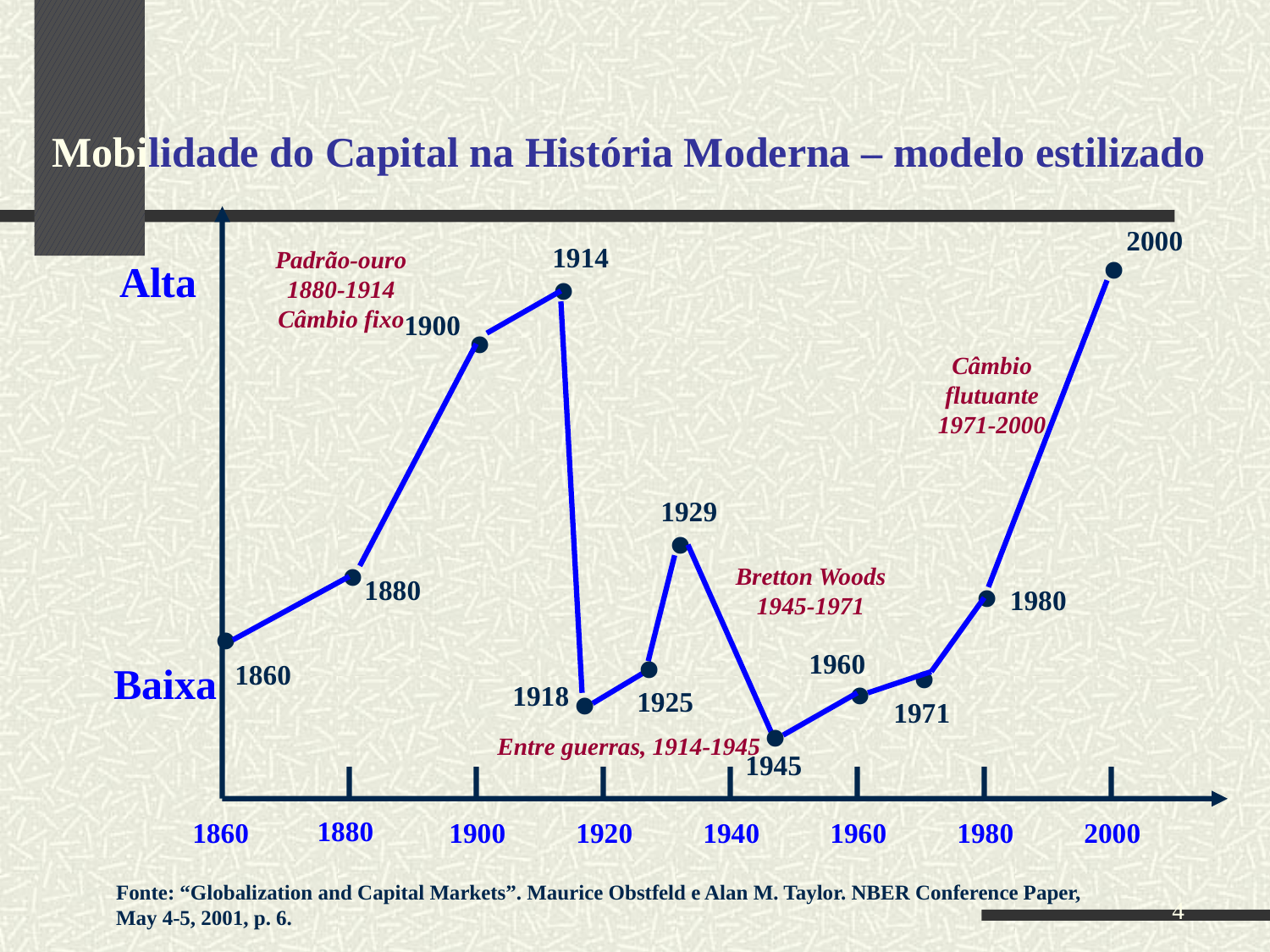

Mobilidade do Capital na História Moderna – modelo estilizado

Alta
Baixa
2000
•

Câmbio
flutuante
1971-2000
•
1980

1914
Padrão-ouro
1880-1914
Câmbio fixo
•

•
1900

•
1880

•
1860

1929
•

•
•
1918

1925
•
1945

Bretton Woods
1945-1971
•
1960
•

1971

Entre guerras, 1914-1945

1880
1860
1900
1920
1940
1960
1980
2000
4
Fonte: “Globalization and Capital Markets”. Maurice Obstfeld e Alan M. Taylor. NBER Conference Paper,
May 4-5, 2001, p. 6.